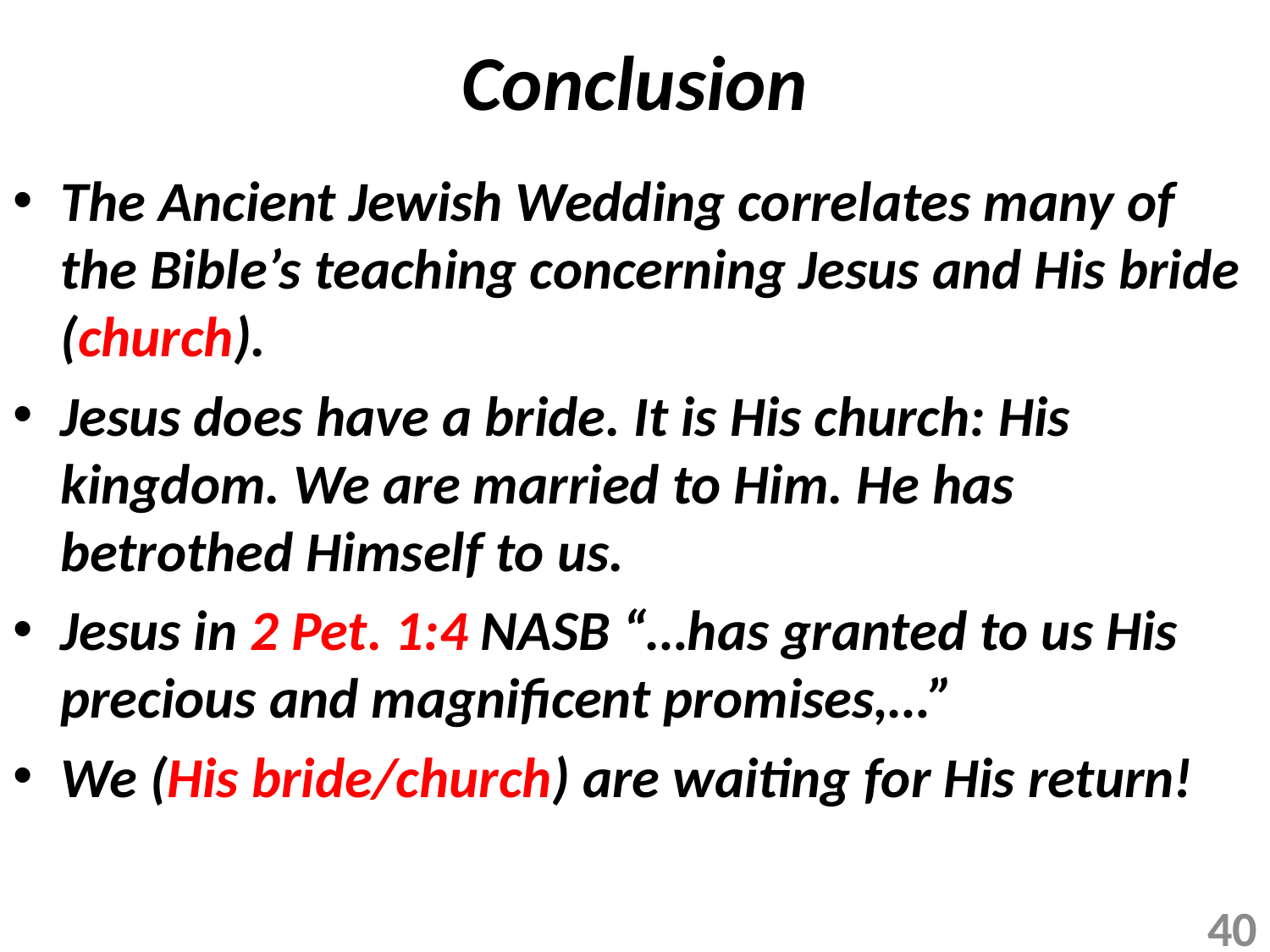

# Conclusion
The Ancient Jewish Wedding correlates many of the Bible’s teaching concerning Jesus and His bride (church).
Jesus does have a bride. It is His church: His kingdom. We are married to Him. He has betrothed Himself to us.
Jesus in 2 Pet. 1:4 NASB “…has granted to us His precious and magnificent promises,…”
We (His bride/church) are waiting for His return!
40